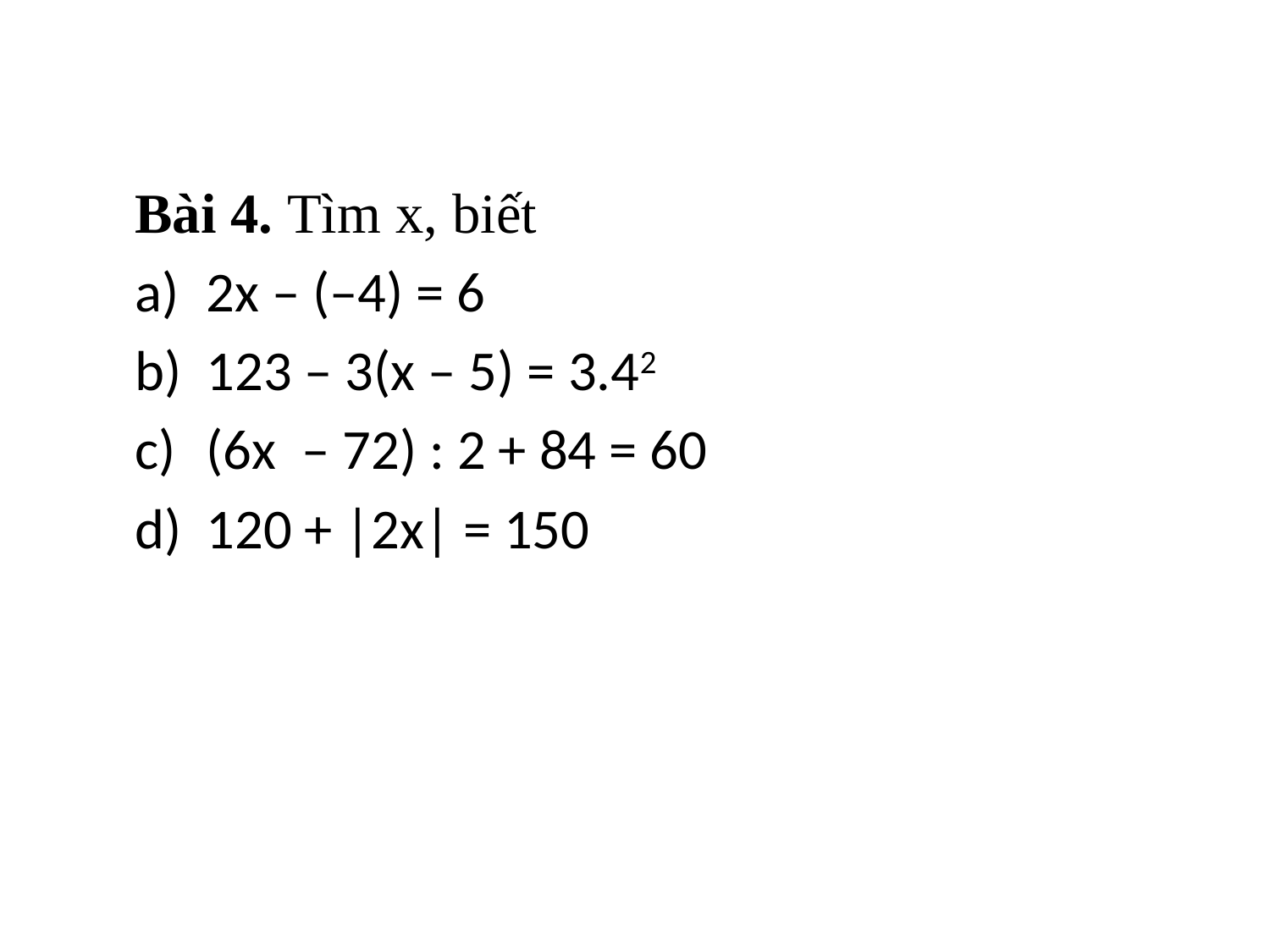

Bài 4. Tìm x, biết
2x – (–4) = 6
123 – 3(x – 5) = 3.42
(6x  – 72) : 2 + 84 = 60
120 + |2x| = 150